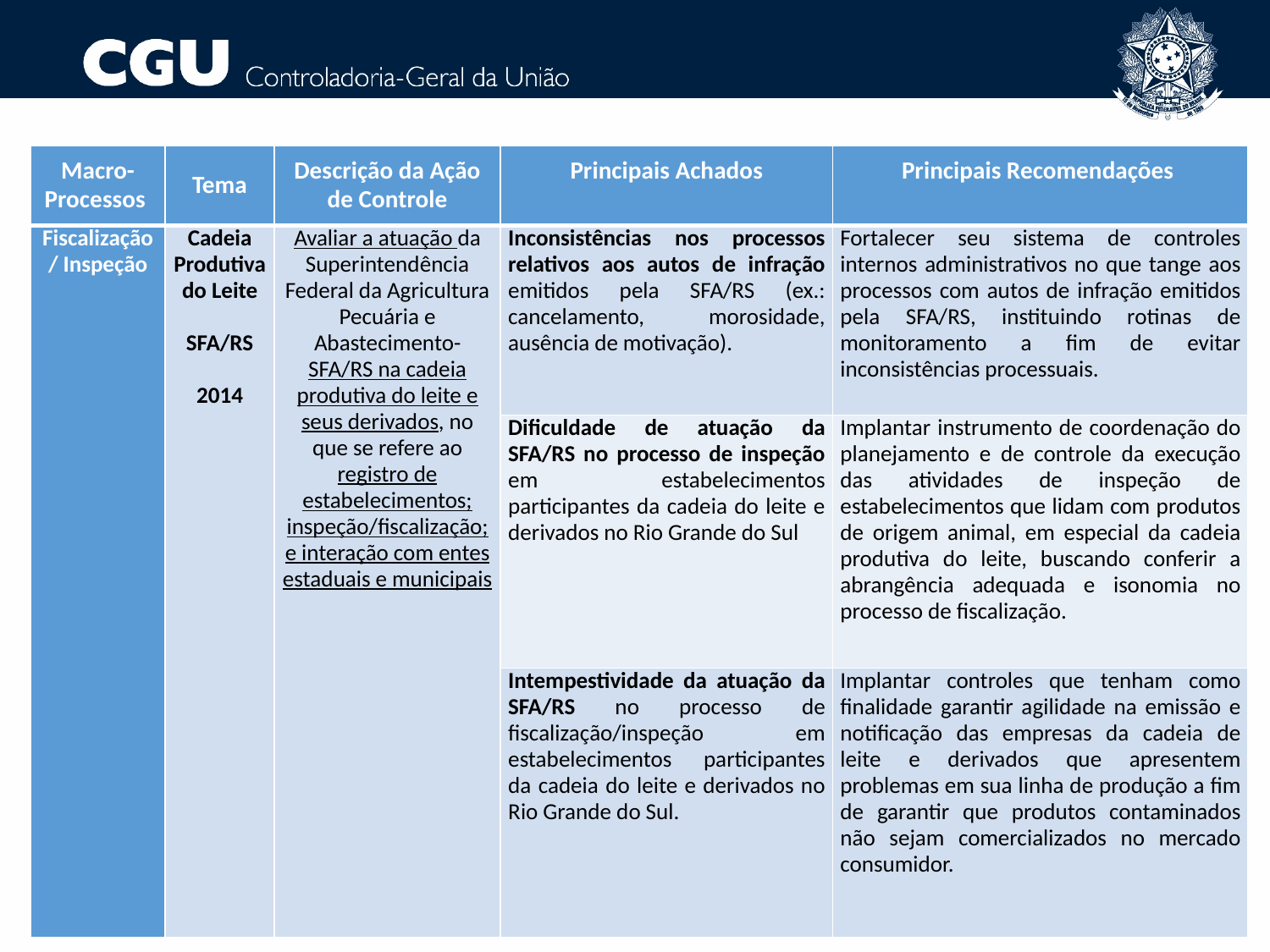

| Macro-Processos | Tema | Descrição da Ação de Controle | Principais Achados | Principais Recomendações |
| --- | --- | --- | --- | --- |
| Fiscalização / Inspeção | Cadeia Produtiva do Leite   SFA/RS   2014 | Avaliar a atuação da Superintendência Federal da Agricultura Pecuária e Abastecimento- SFA/RS na cadeia produtiva do leite e seus derivados, no que se refere ao registro de estabelecimentos; inspeção/fiscalização; e interação com entes estaduais e municipais | Inconsistências nos processos relativos aos autos de infração emitidos pela SFA/RS (ex.: cancelamento, morosidade, ausência de motivação). | Fortalecer seu sistema de controles internos administrativos no que tange aos processos com autos de infração emitidos pela SFA/RS, instituindo rotinas de monitoramento a fim de evitar inconsistências processuais. |
|  |  |  | Dificuldade de atuação da SFA/RS no processo de inspeção em estabelecimentos participantes da cadeia do leite e derivados no Rio Grande do Sul | Implantar instrumento de coordenação do planejamento e de controle da execução das atividades de inspeção de estabelecimentos que lidam com produtos de origem animal, em especial da cadeia produtiva do leite, buscando conferir a abrangência adequada e isonomia no processo de fiscalização. |
|  |  |  | Intempestividade da atuação da SFA/RS no processo de fiscalização/inspeção em estabelecimentos participantes da cadeia do leite e derivados no Rio Grande do Sul. | Implantar controles que tenham como finalidade garantir agilidade na emissão e notificação das empresas da cadeia de leite e derivados que apresentem problemas em sua linha de produção a fim de garantir que produtos contaminados não sejam comercializados no mercado consumidor. |